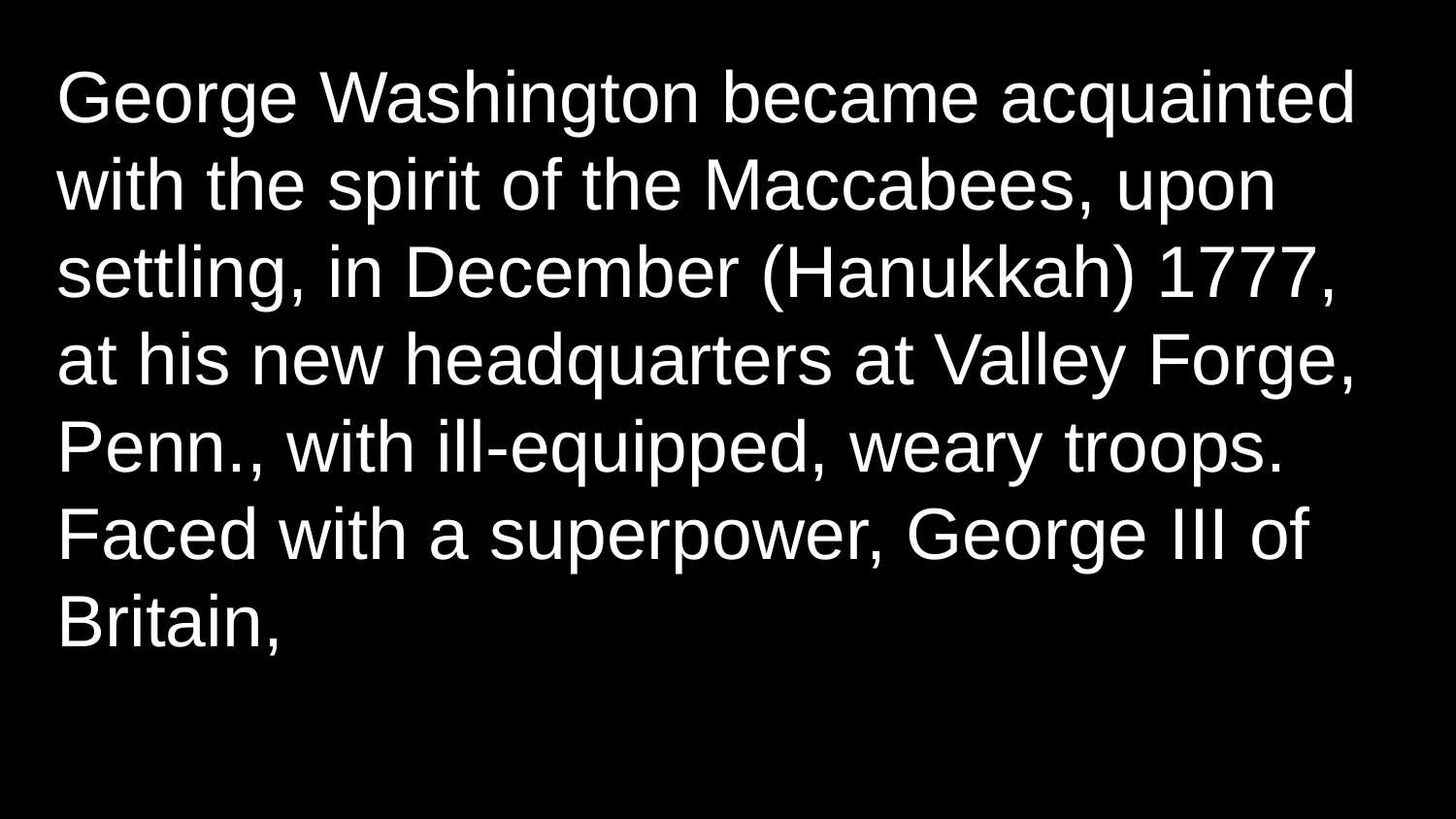

George Washington became acquainted with the spirit of the Maccabees, upon settling, in December (Hanukkah) 1777, at his new headquarters at Valley Forge, Penn., with ill-equipped, weary troops. Faced with a superpower, George III of Britain,